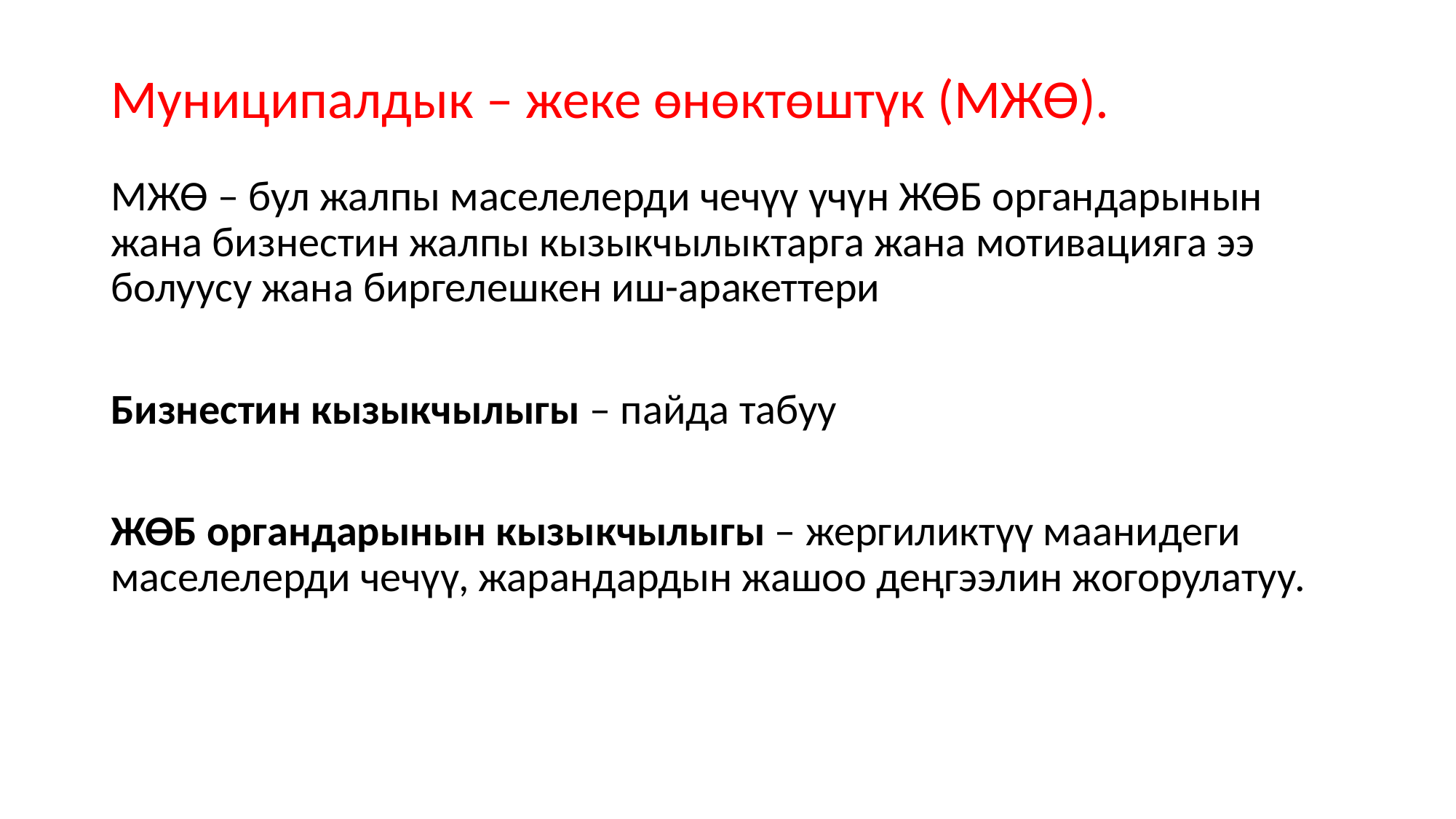

# Муниципалдык – жеке өнөктөштүк (МЖӨ).
МЖӨ – бул жалпы маселелерди чечүү үчүн ЖӨБ органдарынын жана бизнестин жалпы кызыкчылыктарга жана мотивацияга ээ болуусу жана биргелешкен иш-аракеттери

Бизнестин кызыкчылыгы – пайда табуу

ЖӨБ органдарынын кызыкчылыгы – жергиликтүү маанидеги маселелерди чечүү, жарандардын жашоо деңгээлин жогорулатуу.